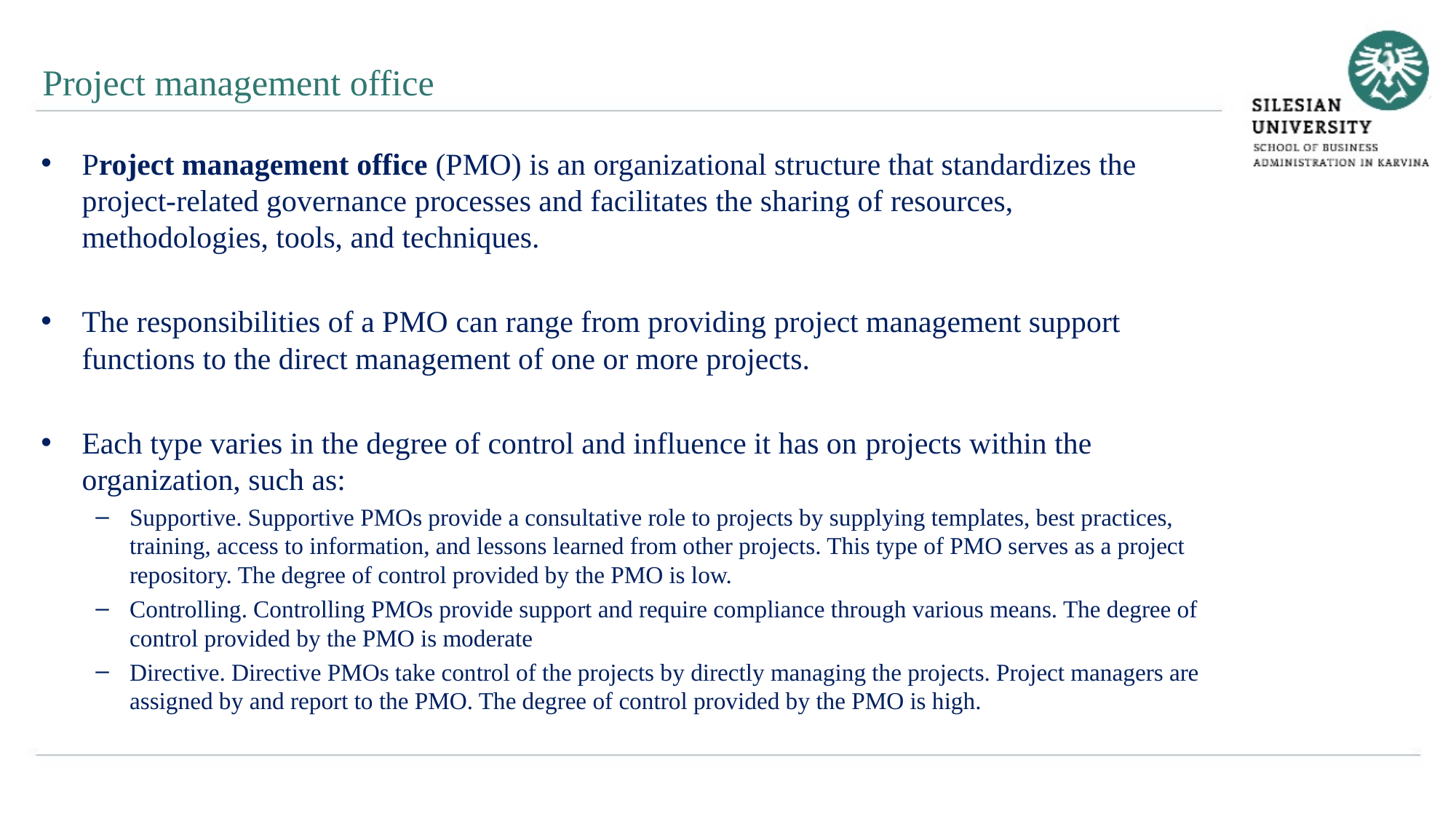

Project management office
Project management office (PMO) is an organizational structure that standardizes the project-related governance processes and facilitates the sharing of resources, methodologies, tools, and techniques.

The responsibilities of a PMO can range from providing project management support functions to the direct management of one or more projects.

Each type varies in the degree of control and influence it has on projects within the organization, such as:
Supportive. Supportive PMOs provide a consultative role to projects by supplying templates, best practices, training, access to information, and lessons learned from other projects. This type of PMO serves as a project repository. The degree of control provided by the PMO is low.
Controlling. Controlling PMOs provide support and require compliance through various means. The degree of control provided by the PMO is moderate
Directive. Directive PMOs take control of the projects by directly managing the projects. Project managers are assigned by and report to the PMO. The degree of control provided by the PMO is high.